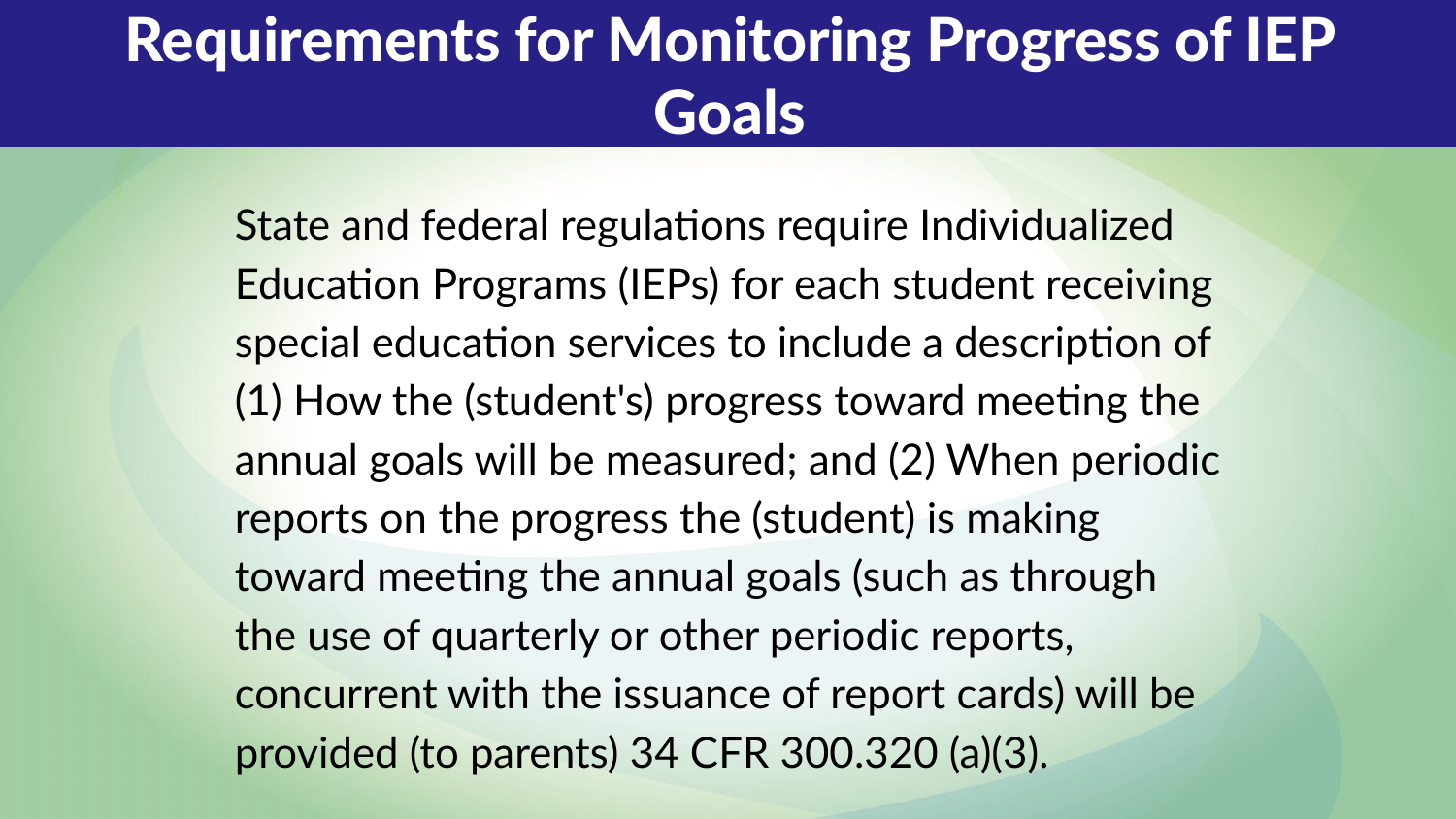

Requirements for Monitoring Progress of IEP Goals
State and federal regulations require Individualized Education Programs (IEPs) for each student receiving special education services to include a description of (1) How the (student's) progress toward meeting the annual goals will be measured; and (2) When periodic reports on the progress the (student) is making toward meeting the annual goals (such as through the use of quarterly or other periodic reports, concurrent with the issuance of report cards) will be provided (to parents) 34 CFR 300.320 (a)(3).